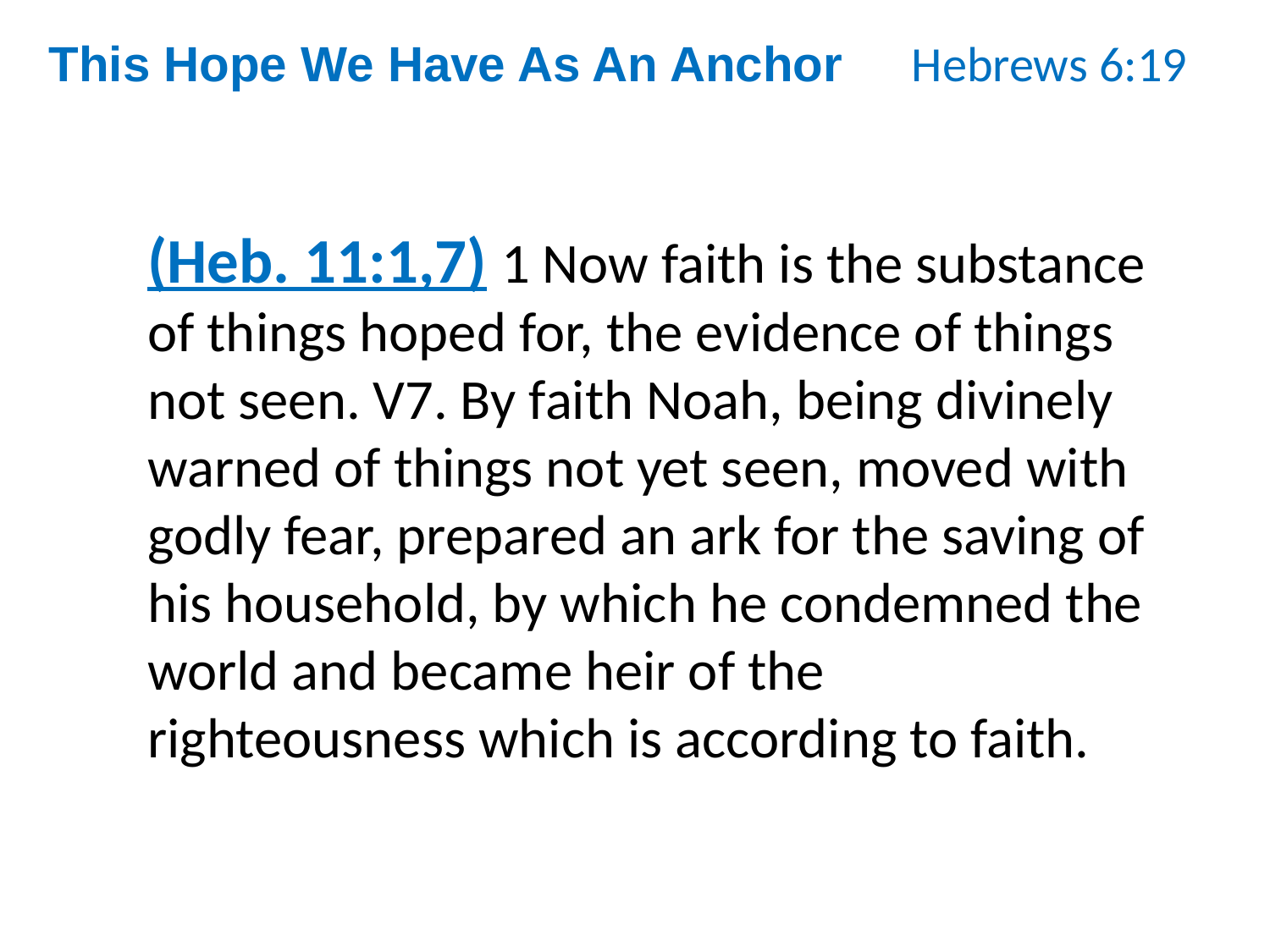

This Hope We Have As An Anchor     Hebrews 6:19
(Heb. 11:1,7) 1 Now faith is the substance of things hoped for, the evidence of things not seen. V7. By faith Noah, being divinely warned of things not yet seen, moved with godly fear, prepared an ark for the saving of his household, by which he condemned the world and became heir of the righteousness which is according to faith.